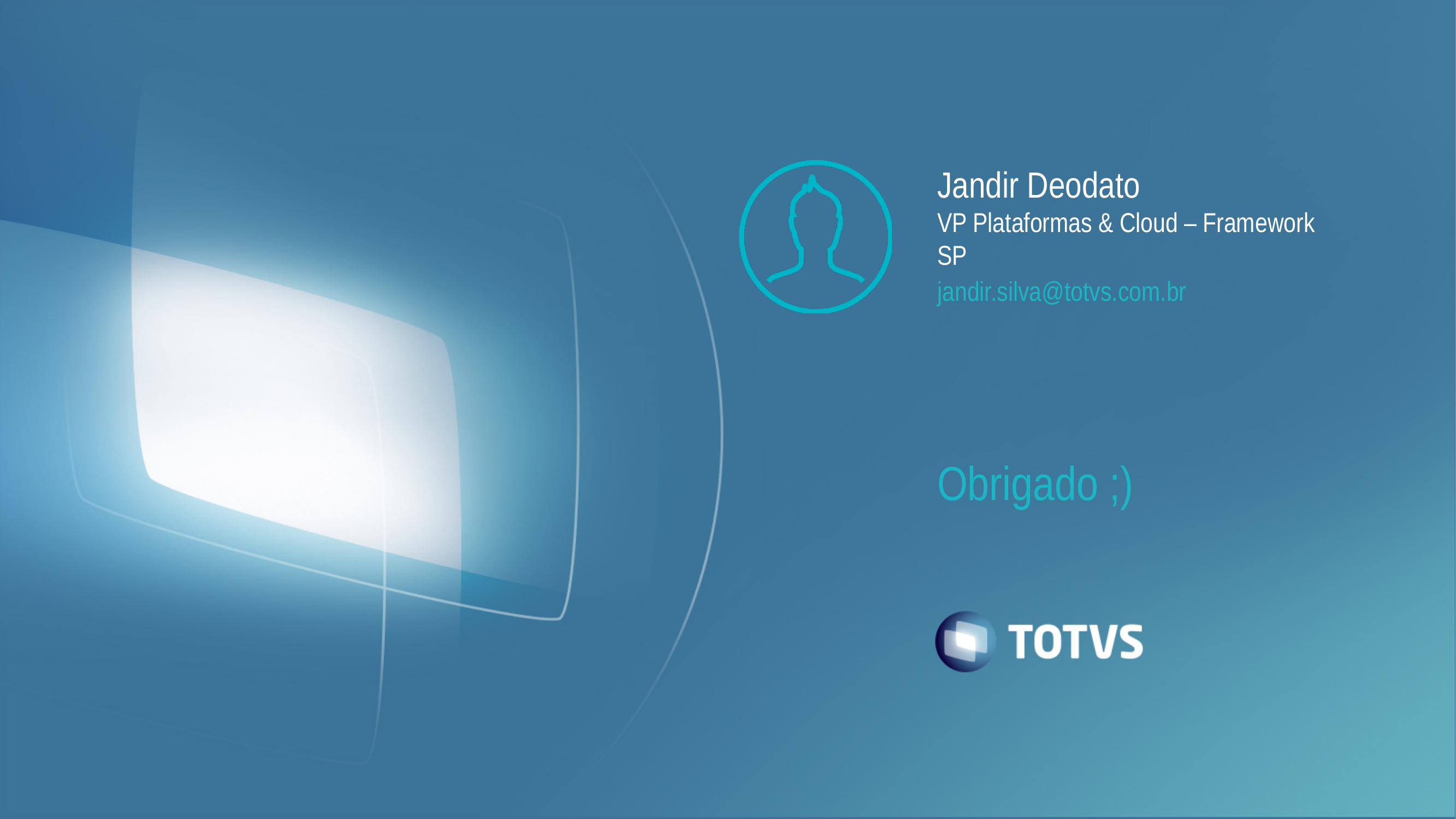

# Jandir Deodato
VP Plataformas & Cloud – Framework SP
jandir.silva@totvs.com.br